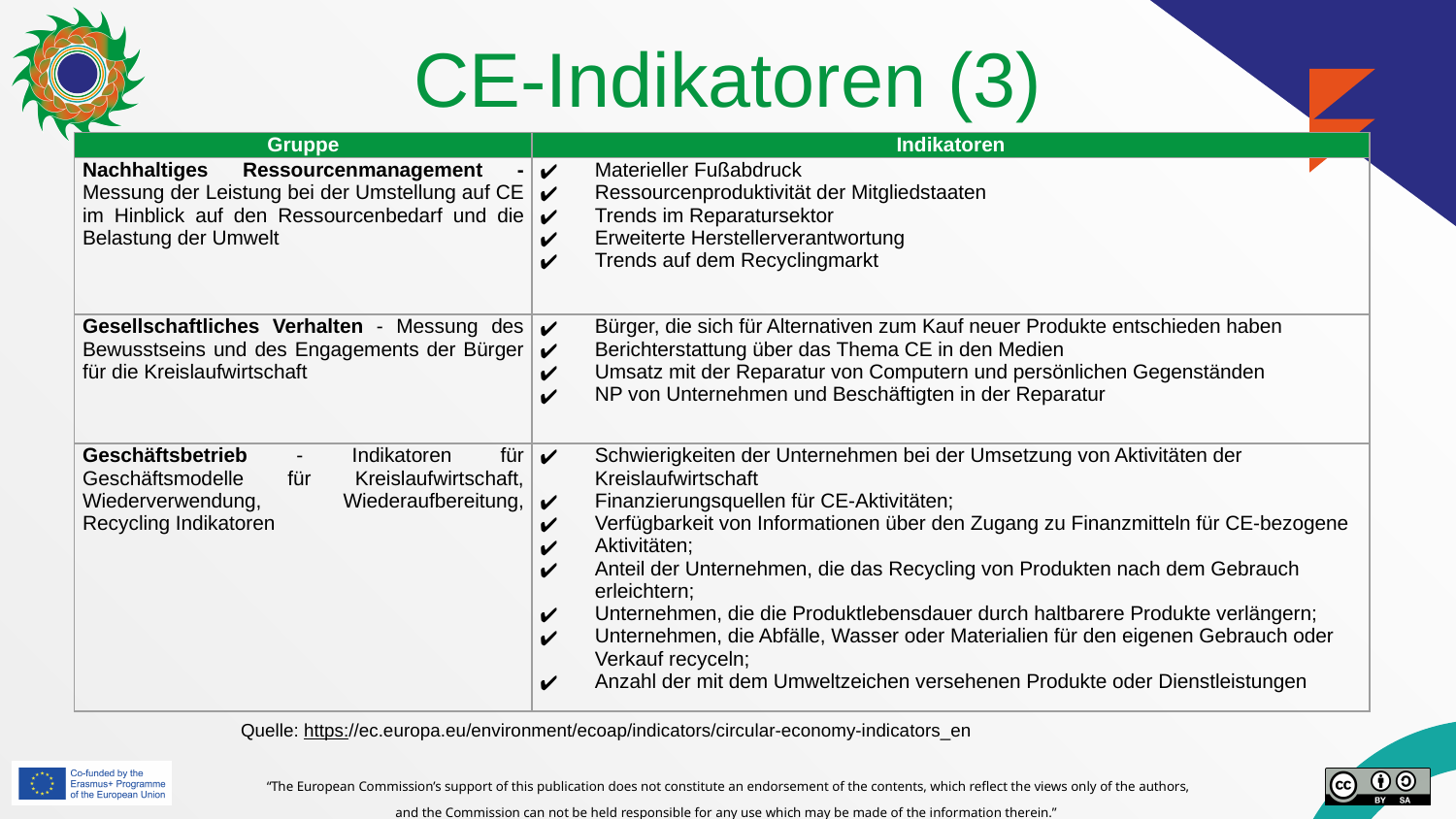

# CE-Indikatoren (3)
| Gruppe | Indikatoren |
| --- | --- |
| Nachhaltiges Ressourcenmanagement - Messung der Leistung bei der Umstellung auf CE im Hinblick auf den Ressourcenbedarf und die Belastung der Umwelt | Materieller Fußabdruck Ressourcenproduktivität der Mitgliedstaaten Trends im Reparatursektor Erweiterte Herstellerverantwortung Trends auf dem Recyclingmarkt |
| Gesellschaftliches Verhalten - Messung des Bewusstseins und des Engagements der Bürger für die Kreislaufwirtschaft | Bürger, die sich für Alternativen zum Kauf neuer Produkte entschieden haben Berichterstattung über das Thema CE in den Medien Umsatz mit der Reparatur von Computern und persönlichen Gegenständen NP von Unternehmen und Beschäftigten in der Reparatur |
| Geschäftsbetrieb - Indikatoren für Geschäftsmodelle für Kreislaufwirtschaft, Wiederverwendung, Wiederaufbereitung, Recycling Indikatoren | Schwierigkeiten der Unternehmen bei der Umsetzung von Aktivitäten der Kreislaufwirtschaft Finanzierungsquellen für CE-Aktivitäten; Verfügbarkeit von Informationen über den Zugang zu Finanzmitteln für CE-bezogene Aktivitäten; Anteil der Unternehmen, die das Recycling von Produkten nach dem Gebrauch erleichtern; Unternehmen, die die Produktlebensdauer durch haltbarere Produkte verlängern; Unternehmen, die Abfälle, Wasser oder Materialien für den eigenen Gebrauch oder Verkauf recyceln; Anzahl der mit dem Umweltzeichen versehenen Produkte oder Dienstleistungen |
Quelle: https://ec.europa.eu/environment/ecoap/indicators/circular-economy-indicators_en